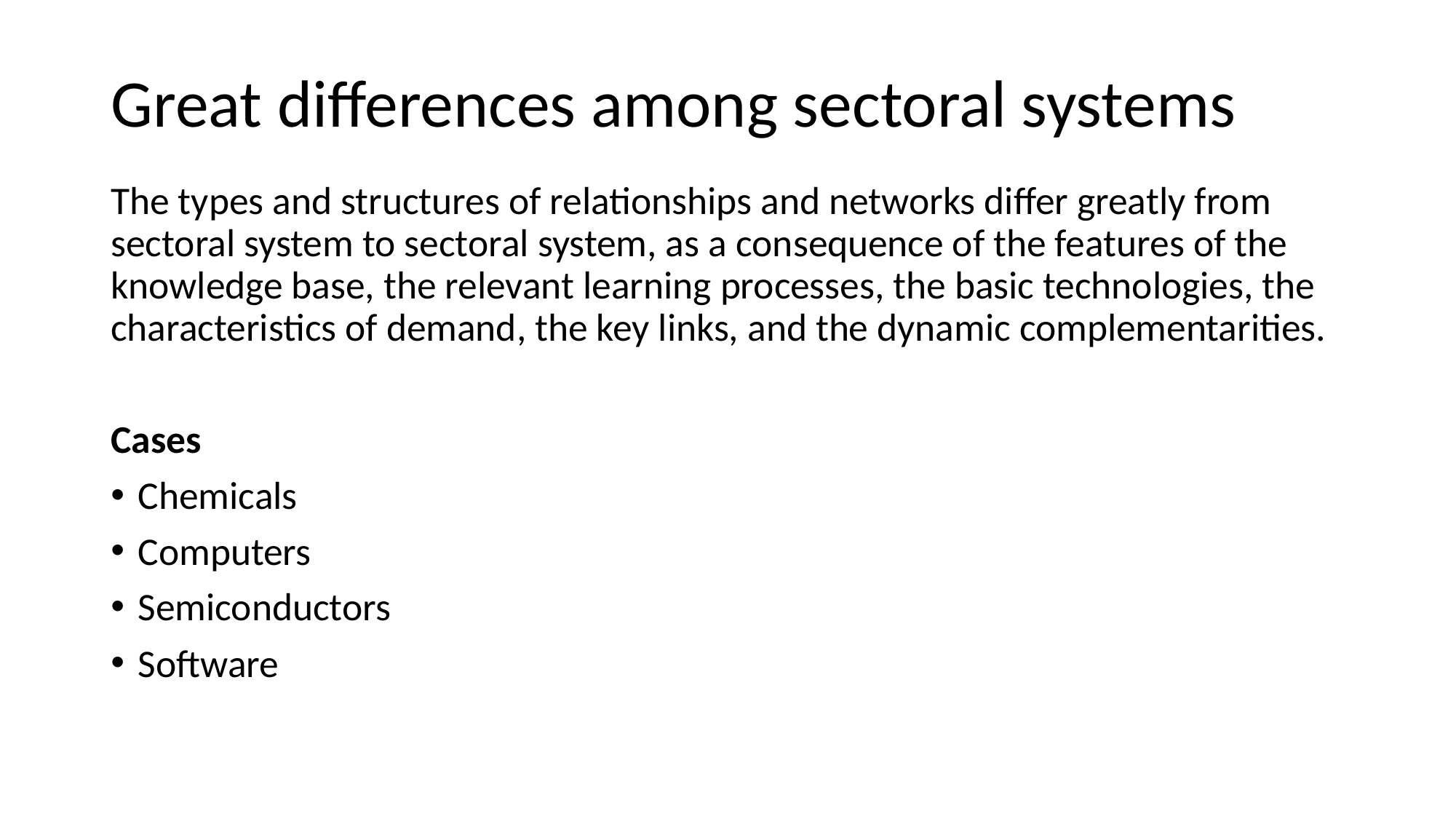

# Great differences among sectoral systems
The types and structures of relationships and networks differ greatly from sectoral system to sectoral system, as a consequence of the features of the knowledge base, the relevant learning processes, the basic technologies, the characteristics of demand, the key links, and the dynamic complementarities.

Cases
Chemicals
Computers
Semiconductors
Software